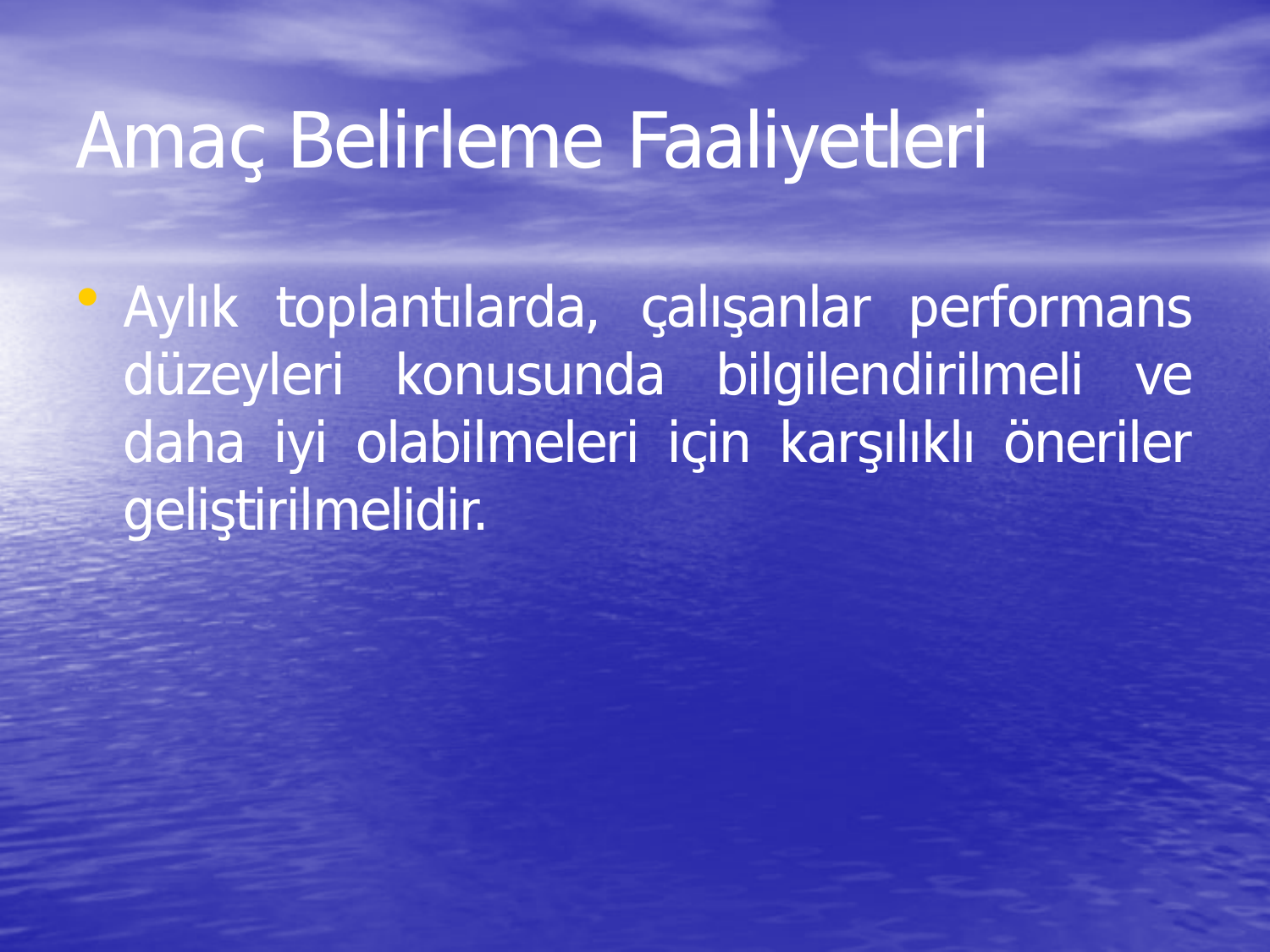

# Amaç Belirleme Faaliyetleri
Aylık toplantılarda, çalışanlar performans düzeyleri konusunda bilgilendirilmeli ve daha iyi olabilmeleri için karşılıklı öneriler geliştirilmelidir.